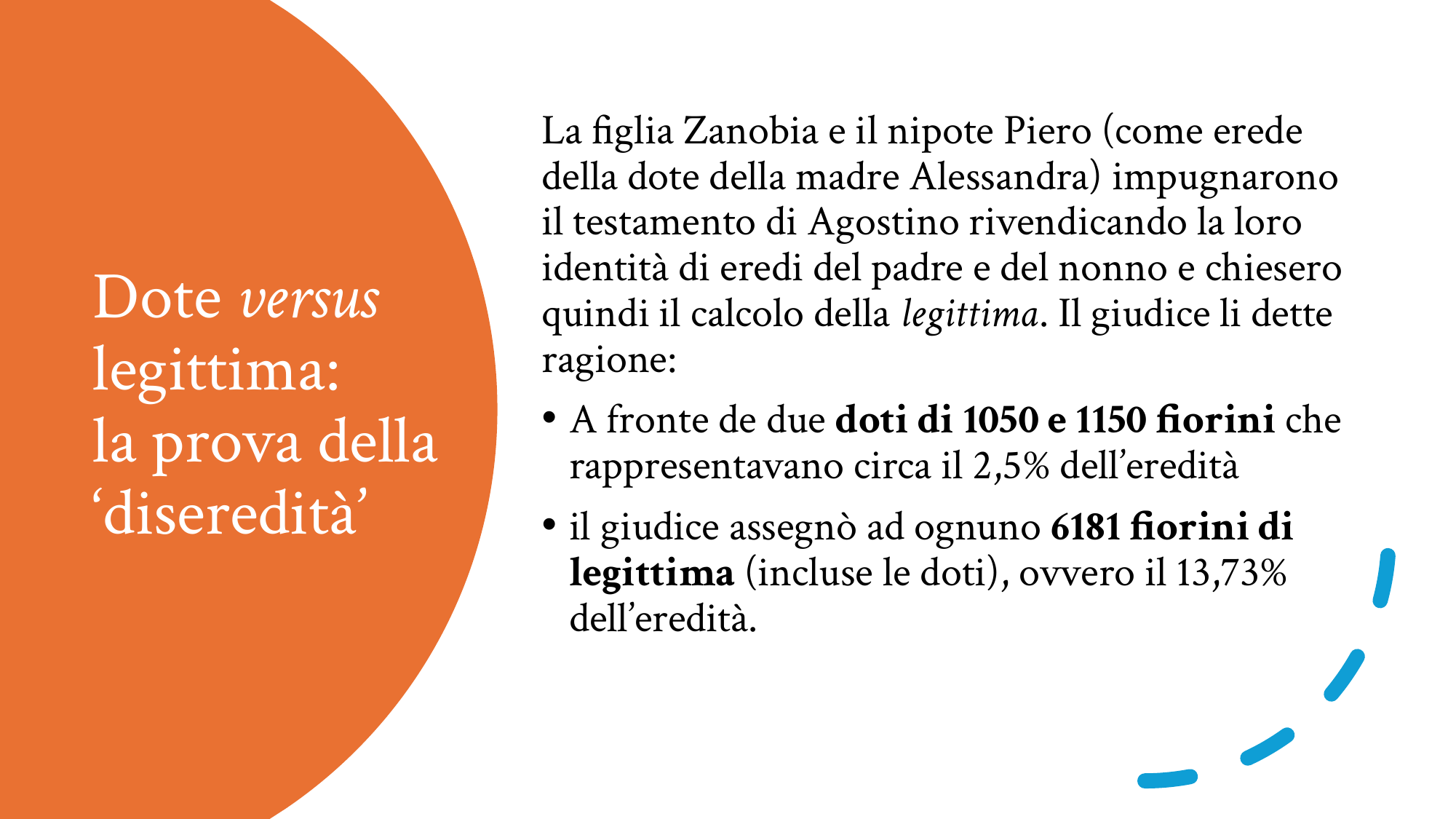

La figlia Zanobia e il nipote Piero (come erede della dote della madre Alessandra) impugnarono il testamento di Agostino rivendicando la loro identità di eredi del padre e del nonno e chiesero quindi il calcolo della legittima. Il giudice li dette ragione:
A fronte de due doti di 1050 e 1150 fiorini che rappresentavano circa il 2,5% dell’eredità
il giudice assegnò ad ognuno 6181 fiorini di legittima (incluse le doti), ovvero il 13,73% dell’eredità.

# Dote versus legittima: la prova della ‘diseredità’